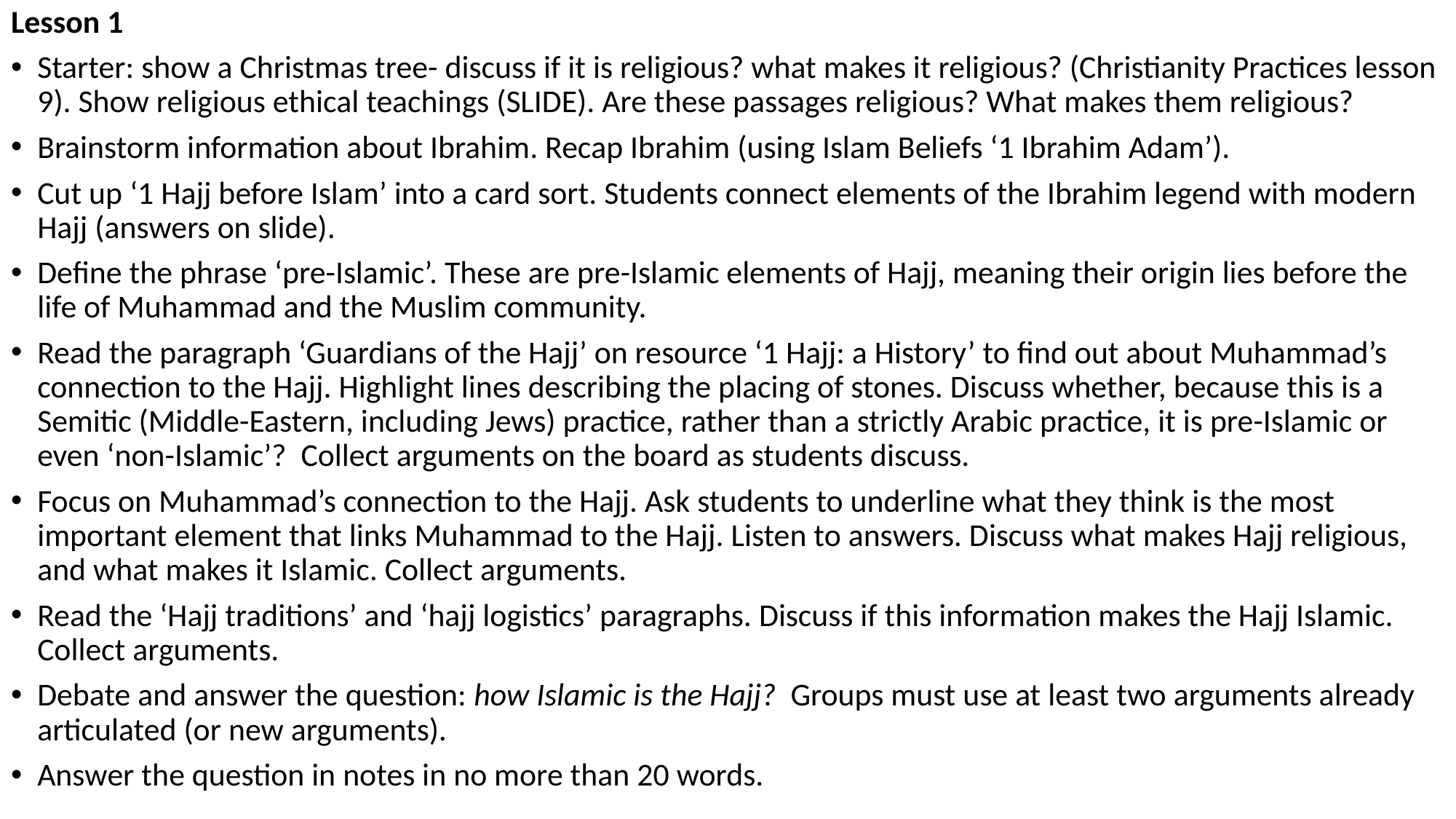

Lesson 1
Starter: show a Christmas tree- discuss if it is religious? what makes it religious? (Christianity Practices lesson 9). Show religious ethical teachings (SLIDE). Are these passages religious? What makes them religious?
Brainstorm information about Ibrahim. Recap Ibrahim (using Islam Beliefs ‘1 Ibrahim Adam’).
Cut up ‘1 Hajj before Islam’ into a card sort. Students connect elements of the Ibrahim legend with modern Hajj (answers on slide).
Define the phrase ‘pre-Islamic’. These are pre-Islamic elements of Hajj, meaning their origin lies before the life of Muhammad and the Muslim community.
Read the paragraph ‘Guardians of the Hajj’ on resource ‘1 Hajj: a History’ to find out about Muhammad’s connection to the Hajj. Highlight lines describing the placing of stones. Discuss whether, because this is a Semitic (Middle-Eastern, including Jews) practice, rather than a strictly Arabic practice, it is pre-Islamic or even ‘non-Islamic’?  Collect arguments on the board as students discuss.
Focus on Muhammad’s connection to the Hajj. Ask students to underline what they think is the most important element that links Muhammad to the Hajj. Listen to answers. Discuss what makes Hajj religious, and what makes it Islamic. Collect arguments.
Read the ‘Hajj traditions’ and ‘hajj logistics’ paragraphs. Discuss if this information makes the Hajj Islamic. Collect arguments.
Debate and answer the question: how Islamic is the Hajj?  Groups must use at least two arguments already articulated (or new arguments).
Answer the question in notes in no more than 20 words.